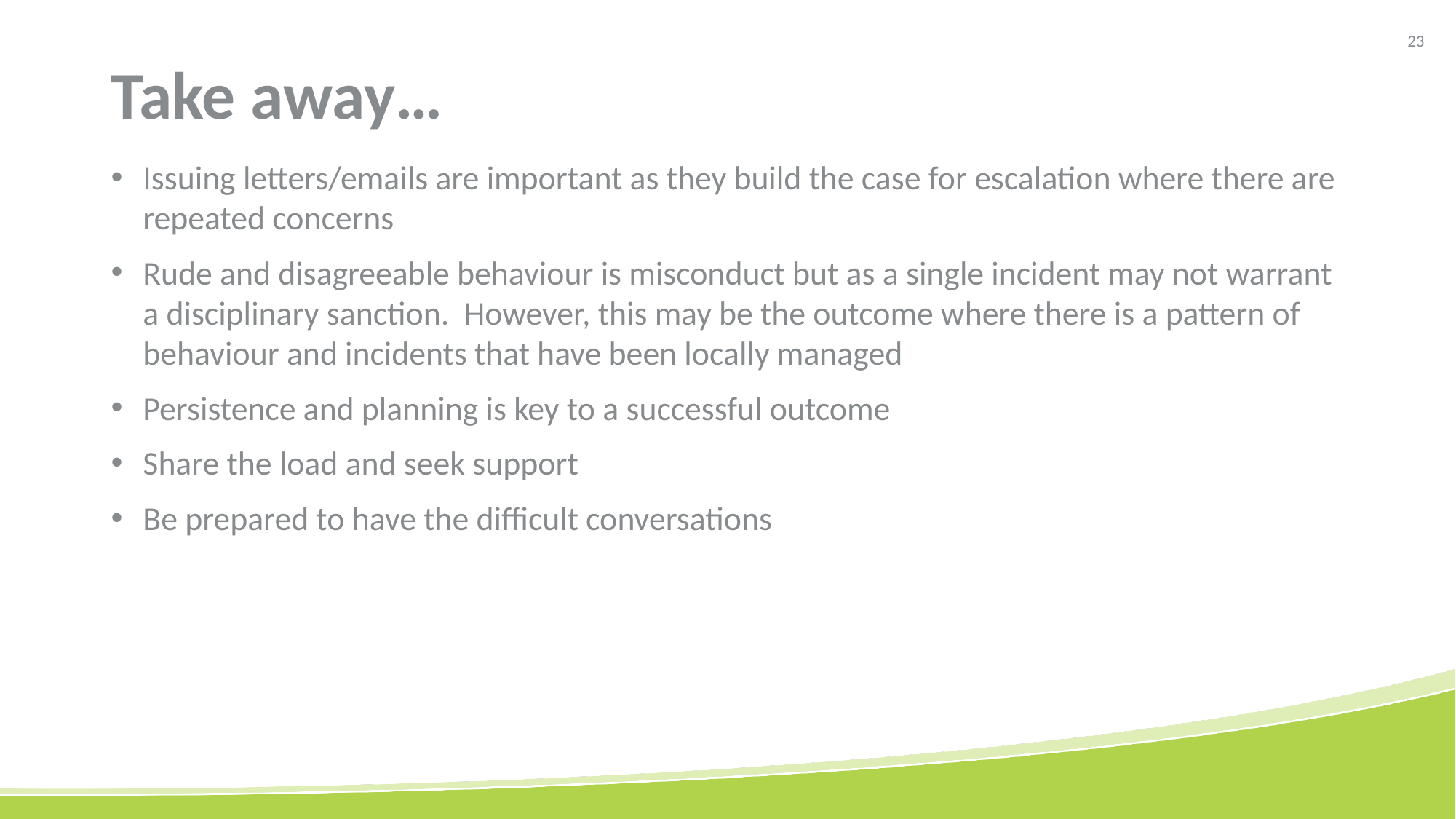

# Take away…
Issuing letters/emails are important as they build the case for escalation where there are repeated concerns
Rude and disagreeable behaviour is misconduct but as a single incident may not warrant a disciplinary sanction.  However, this may be the outcome where there is a pattern of behaviour and incidents that have been locally managed
Persistence and planning is key to a successful outcome
Share the load and seek support
Be prepared to have the difficult conversations